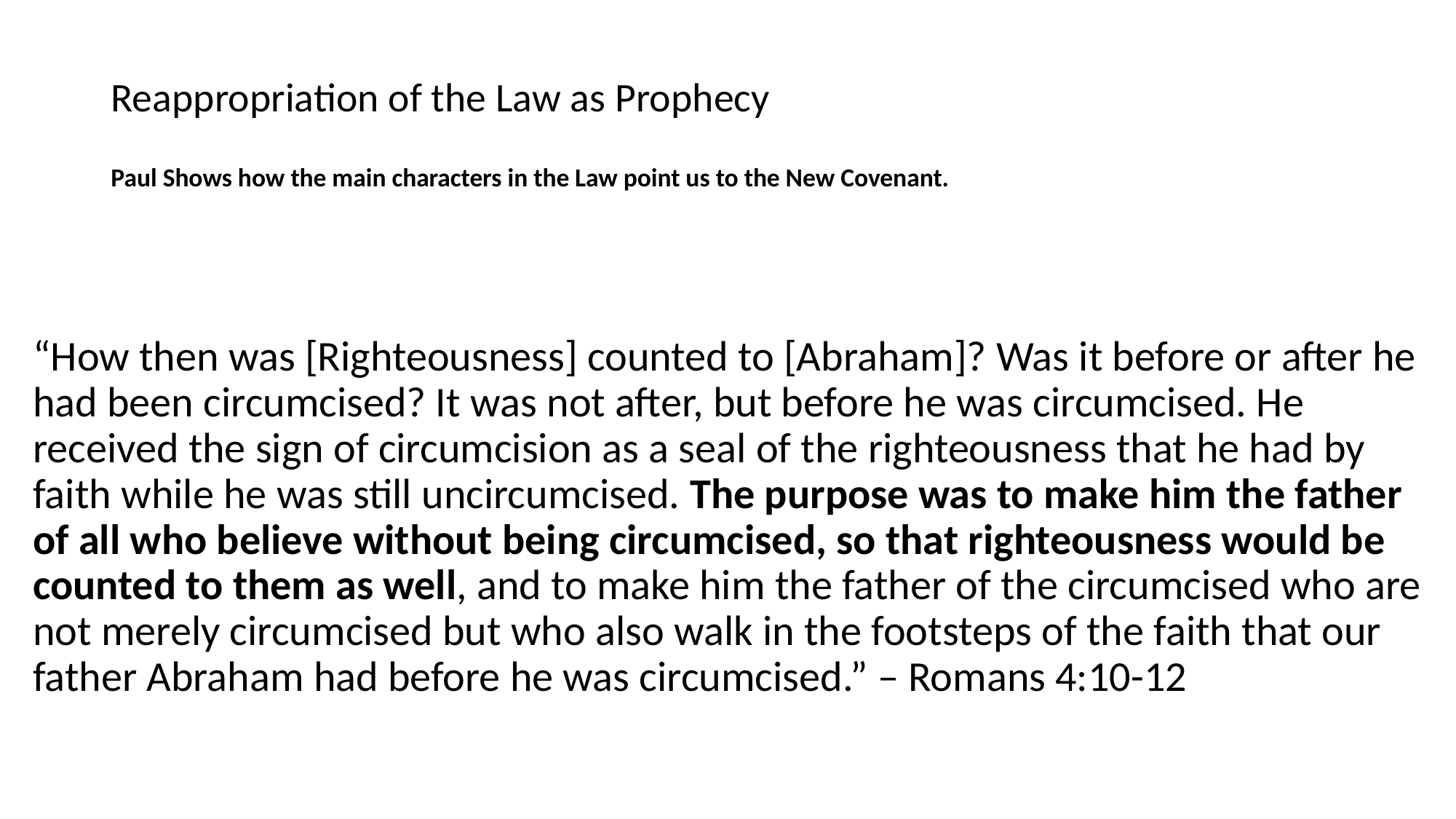

# Reappropriation of the Law as Prophecy Paul Shows how the main characters in the Law point us to the New Covenant.
“How then was [Righteousness] counted to [Abraham]? Was it before or after he had been circumcised? It was not after, but before he was circumcised. He received the sign of circumcision as a seal of the righteousness that he had by faith while he was still uncircumcised. The purpose was to make him the father of all who believe without being circumcised, so that righteousness would be counted to them as well, and to make him the father of the circumcised who are not merely circumcised but who also walk in the footsteps of the faith that our father Abraham had before he was circumcised.” – Romans 4:10-12